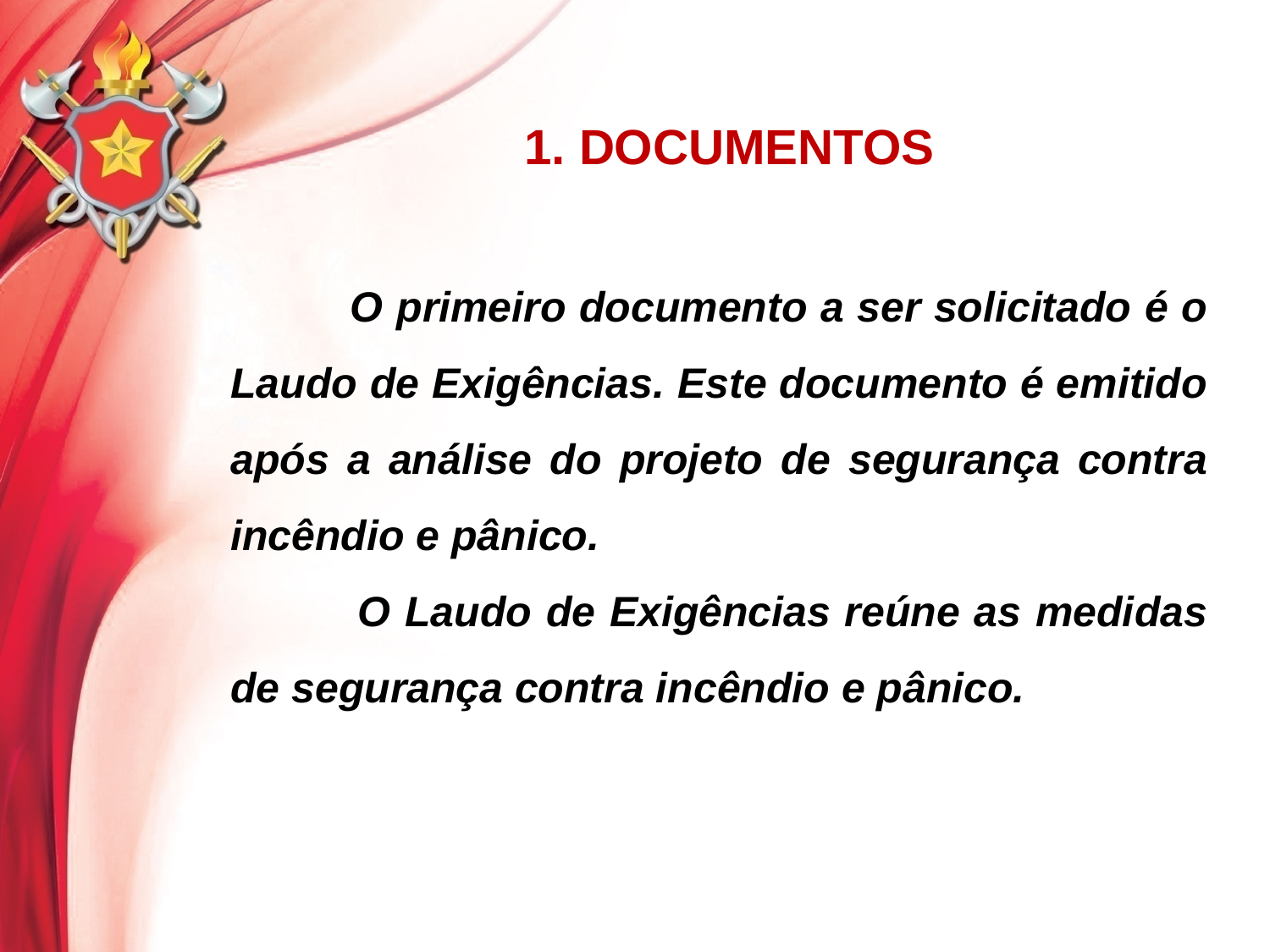

1. DOCUMENTOS
         O primeiro documento a ser solicitado é o Laudo de Exigências. Este documento é emitido após a análise do projeto de segurança contra incêndio e pânico.
	O Laudo de Exigências reúne as medidas de segurança contra incêndio e pânico.